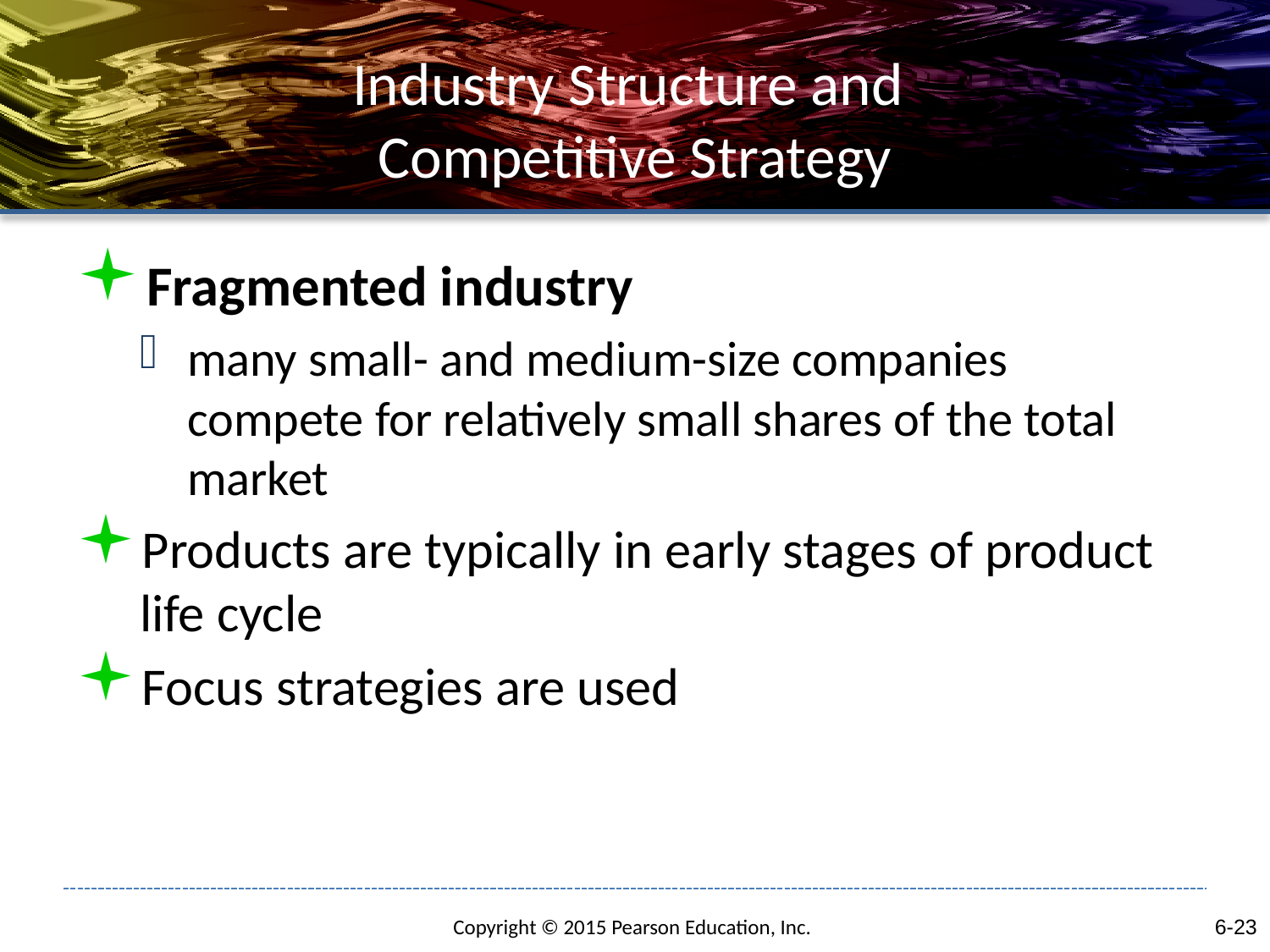

# Industry Structure and Competitive Strategy
Fragmented industry
many small- and medium-size companies compete for relatively small shares of the total market
Products are typically in early stages of product life cycle
Focus strategies are used

6-23
Copyright © 2015 Pearson Education, Inc.